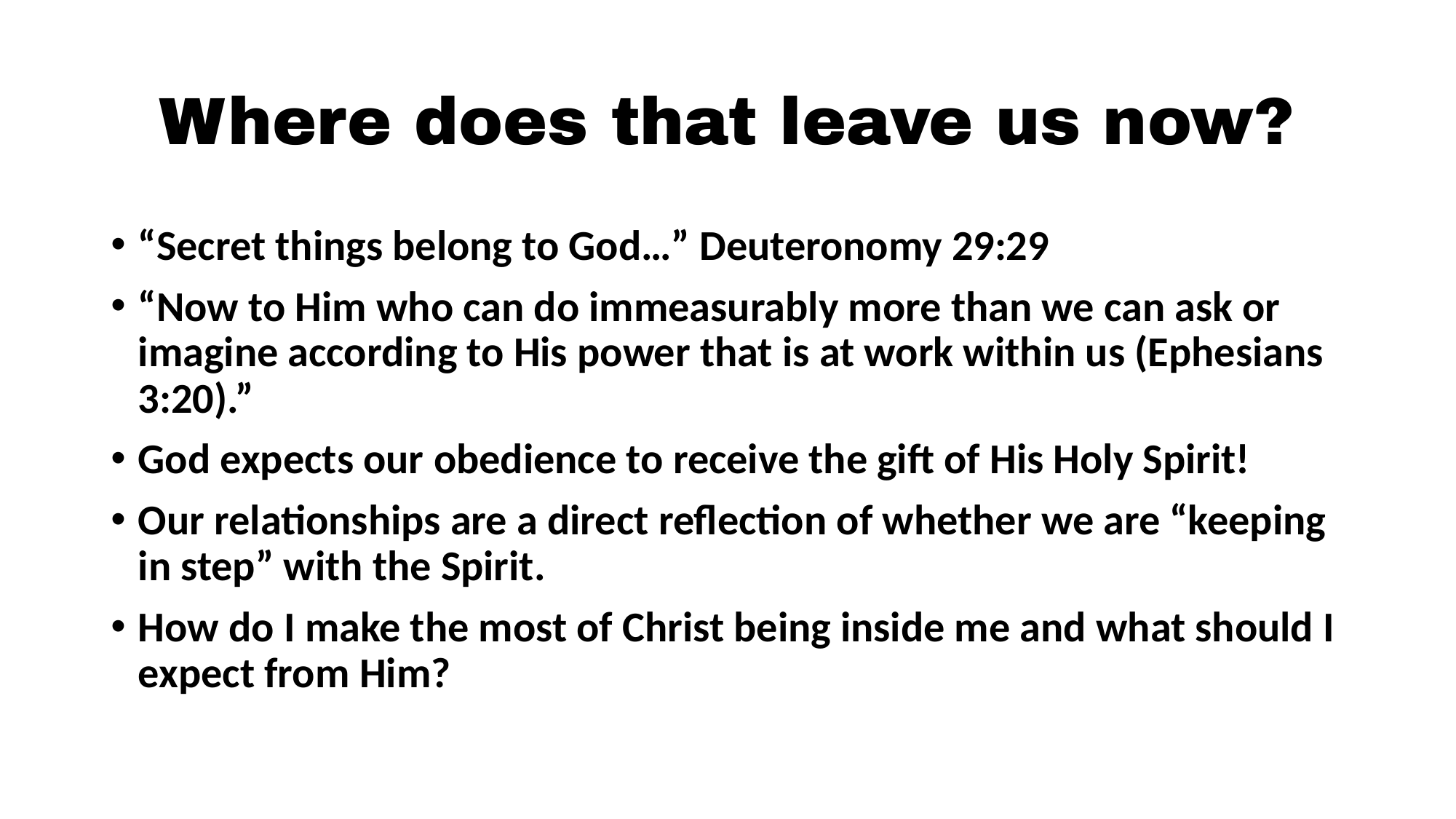

# Where does that leave us now?
“Secret things belong to God…” Deuteronomy 29:29
“Now to Him who can do immeasurably more than we can ask or imagine according to His power that is at work within us (Ephesians 3:20).”
God expects our obedience to receive the gift of His Holy Spirit!
Our relationships are a direct reflection of whether we are “keeping in step” with the Spirit.
How do I make the most of Christ being inside me and what should I expect from Him?